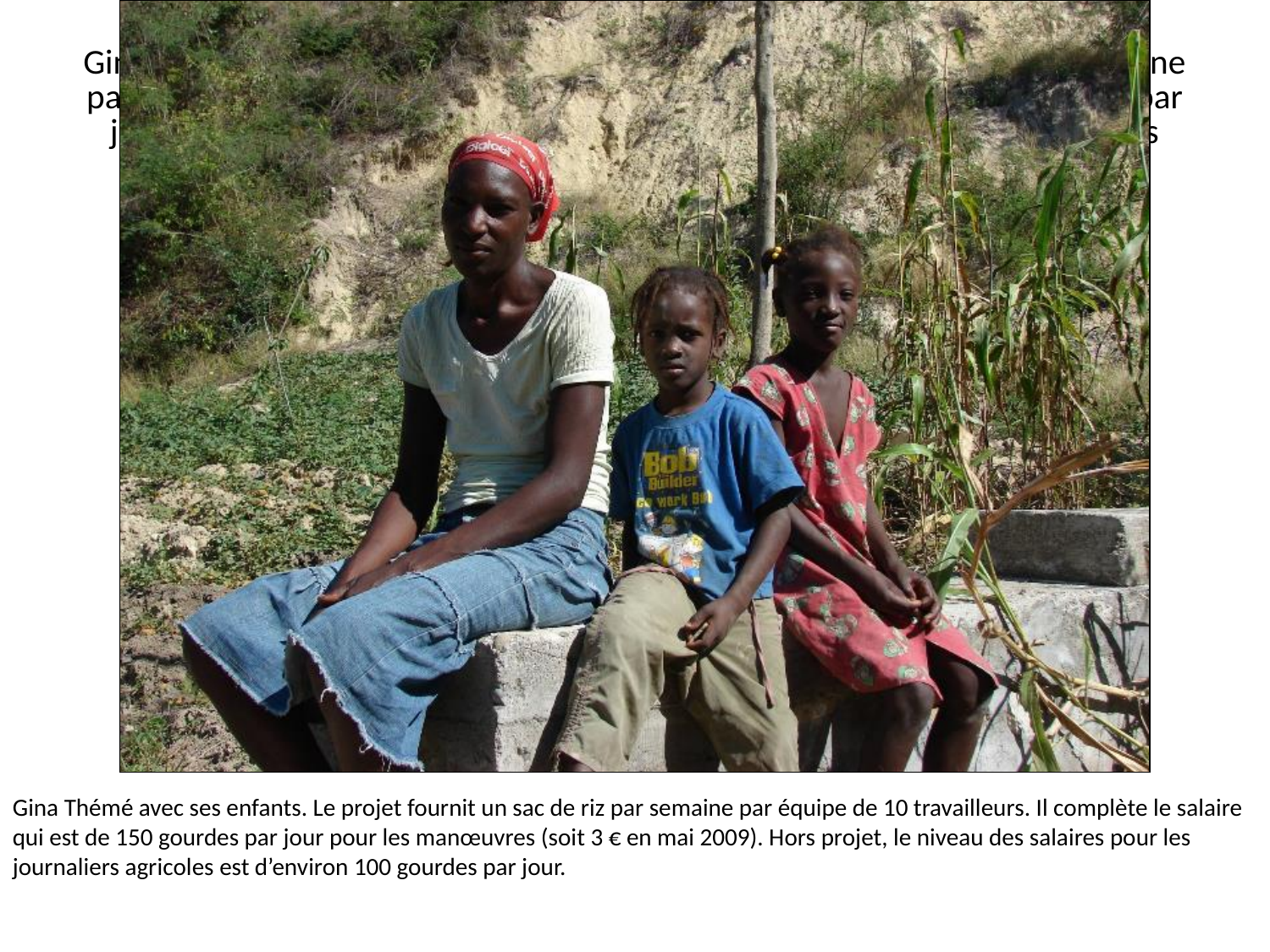

# Gina Thémé avec l’une de ses filles. Le projet fournit un sac de riz par semaine par équipe de 10 travailleurs. Il complète le salaire qui est de 150 gourdes par jour pour les manœuvres (soit 3 € en mai 2009). Hors projet, le niveau des salaires pour les journaliers agricoles est d’environ 100 gourdes par jour.
Gina Thémé avec ses enfants. Le projet fournit un sac de riz par semaine par équipe de 10 travailleurs. Il complète le salaire qui est de 150 gourdes par jour pour les manœuvres (soit 3 € en mai 2009). Hors projet, le niveau des salaires pour les journaliers agricoles est d’environ 100 gourdes par jour.